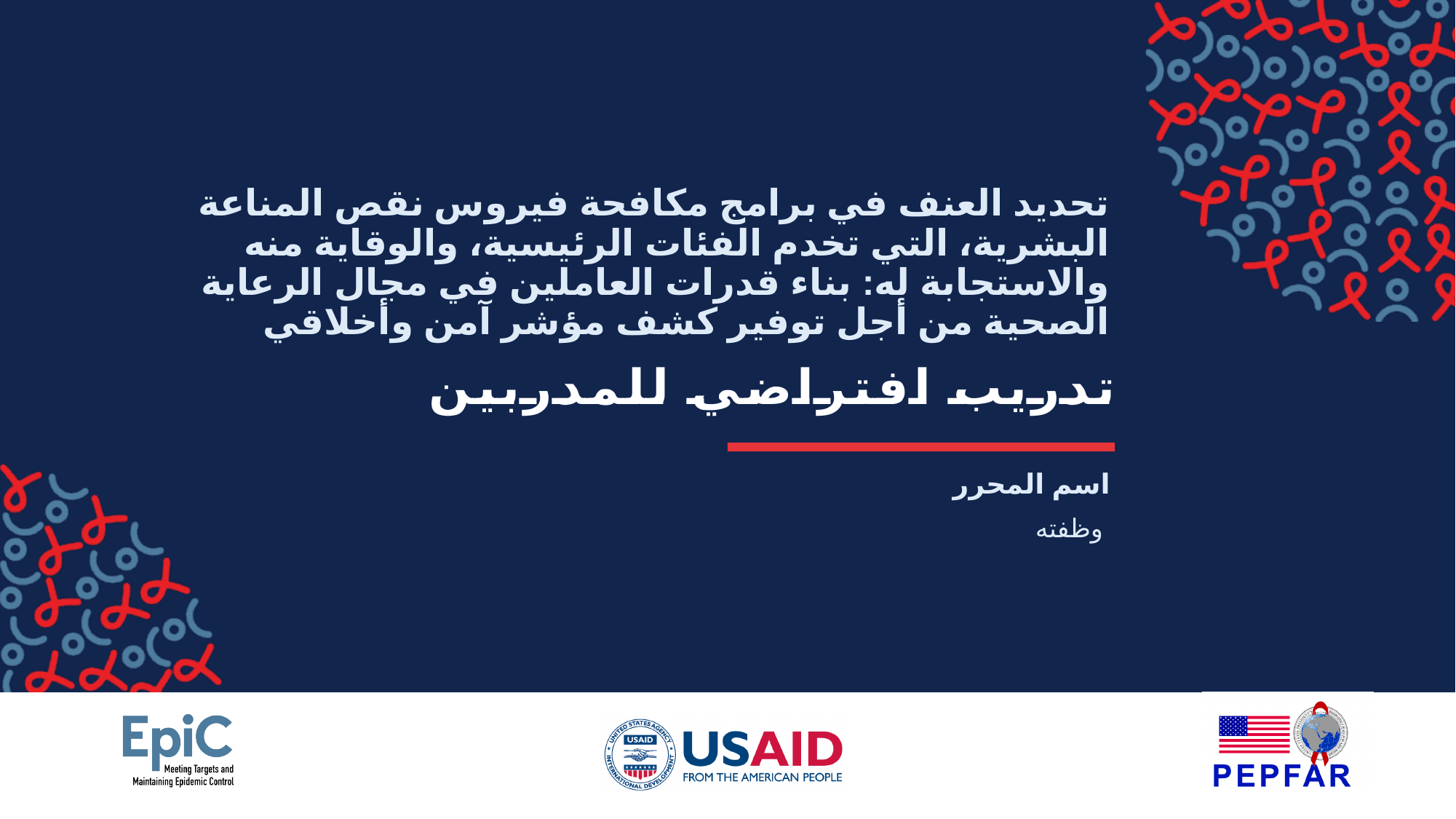

# تحديد العنف في برامج مكافحة فيروس نقص المناعة البشرية، التي تخدم الفئات الرئيسية، والوقاية منه والاستجابة له: بناء قدرات العاملين في مجال الرعاية الصحية من أجل توفير كشف مؤشر آمن وأخلاقي
تدريب افتراضي للمدربين

اسم المحرر
وظفته